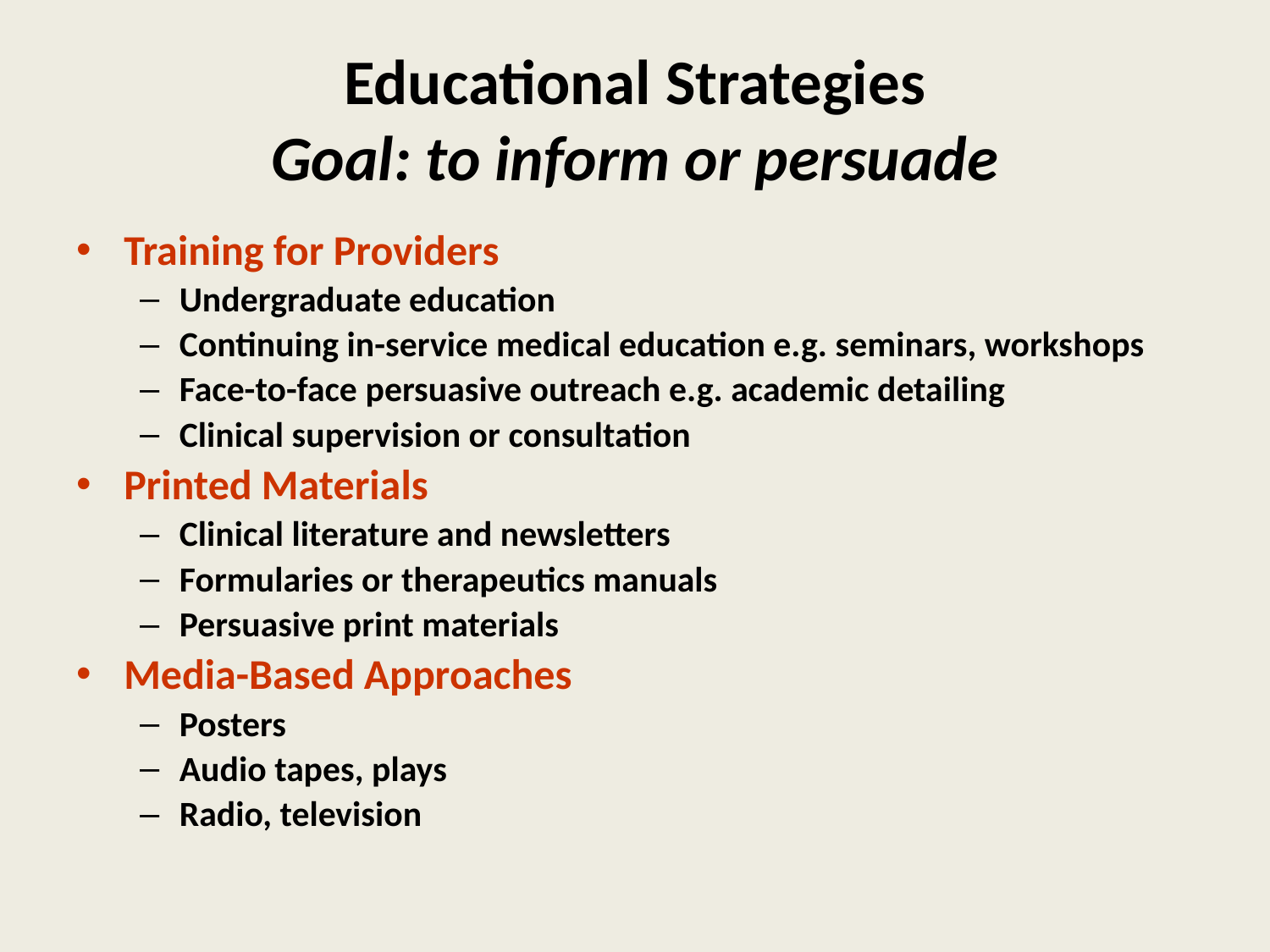

# Educational Strategies Goal: to inform or persuade
Training for Providers
Undergraduate education
Continuing in-service medical education e.g. seminars, workshops
Face-to-face persuasive outreach e.g. academic detailing
Clinical supervision or consultation
Printed Materials
Clinical literature and newsletters
Formularies or therapeutics manuals
Persuasive print materials
Media-Based Approaches
Posters
Audio tapes, plays
Radio, television